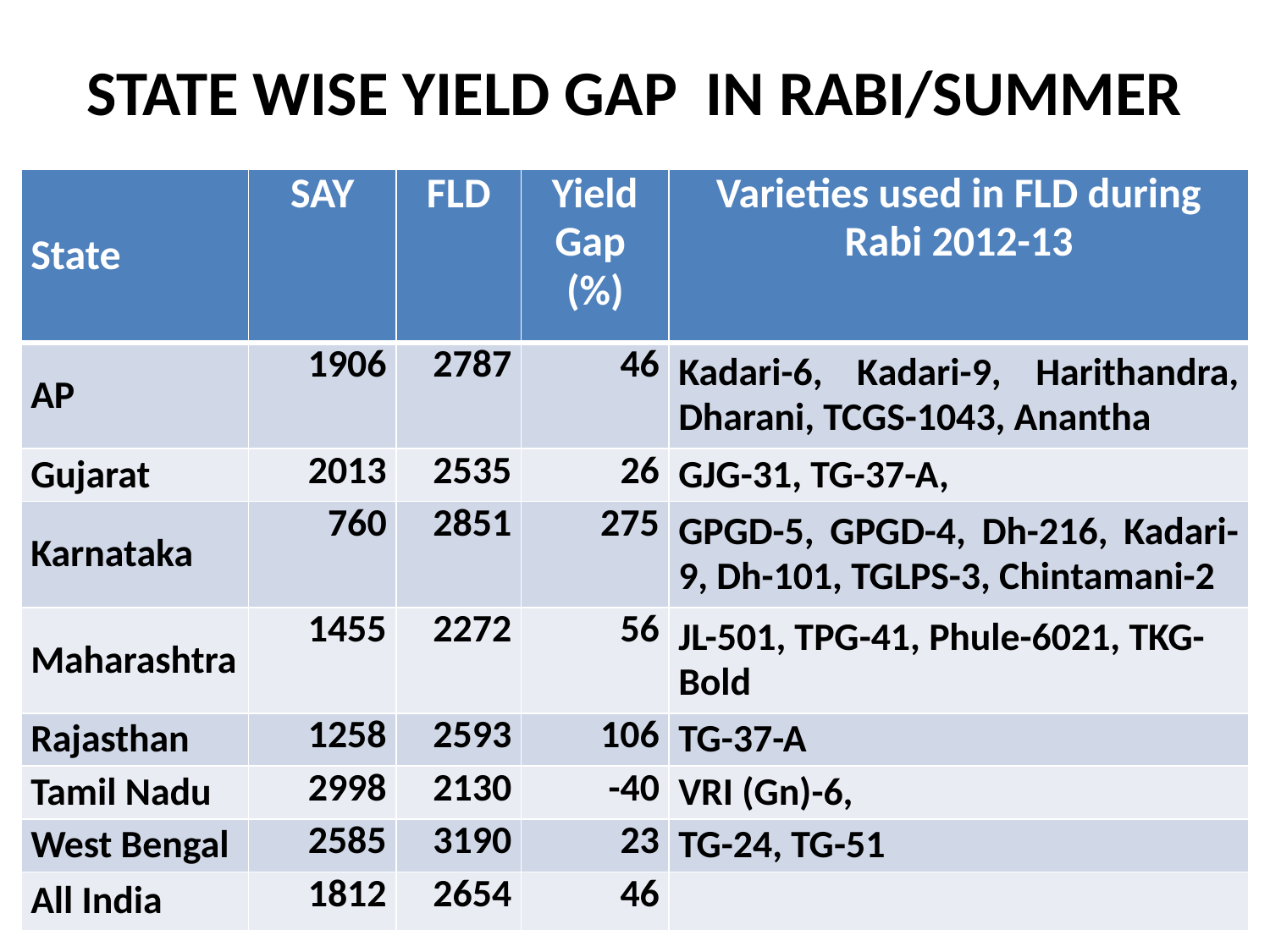

# STATE WISE YIELD GAP  IN RABI/SUMMER
| State | SAY | FLD | Yield Gap (%) | Varieties used in FLD during Rabi 2012-13 |
| --- | --- | --- | --- | --- |
| AP | 1906 | 2787 | 46 | Kadari-6, Kadari-9, Harithandra, Dharani, TCGS-1043, Anantha |
| Gujarat | 2013 | 2535 | 26 | GJG-31, TG-37-A, |
| Karnataka | 760 | 2851 | 275 | GPGD-5, GPGD-4, Dh-216, Kadari-9, Dh-101, TGLPS-3, Chintamani-2 |
| Maharashtra | 1455 | 2272 | 56 | JL-501, TPG-41, Phule-6021, TKG-Bold |
| Rajasthan | 1258 | 2593 | 106 | TG-37-A |
| Tamil Nadu | 2998 | 2130 | -40 | VRI (Gn)-6, |
| West Bengal | 2585 | 3190 | 23 | TG-24, TG-51 |
| All India | 1812 | 2654 | 46 |  |
11